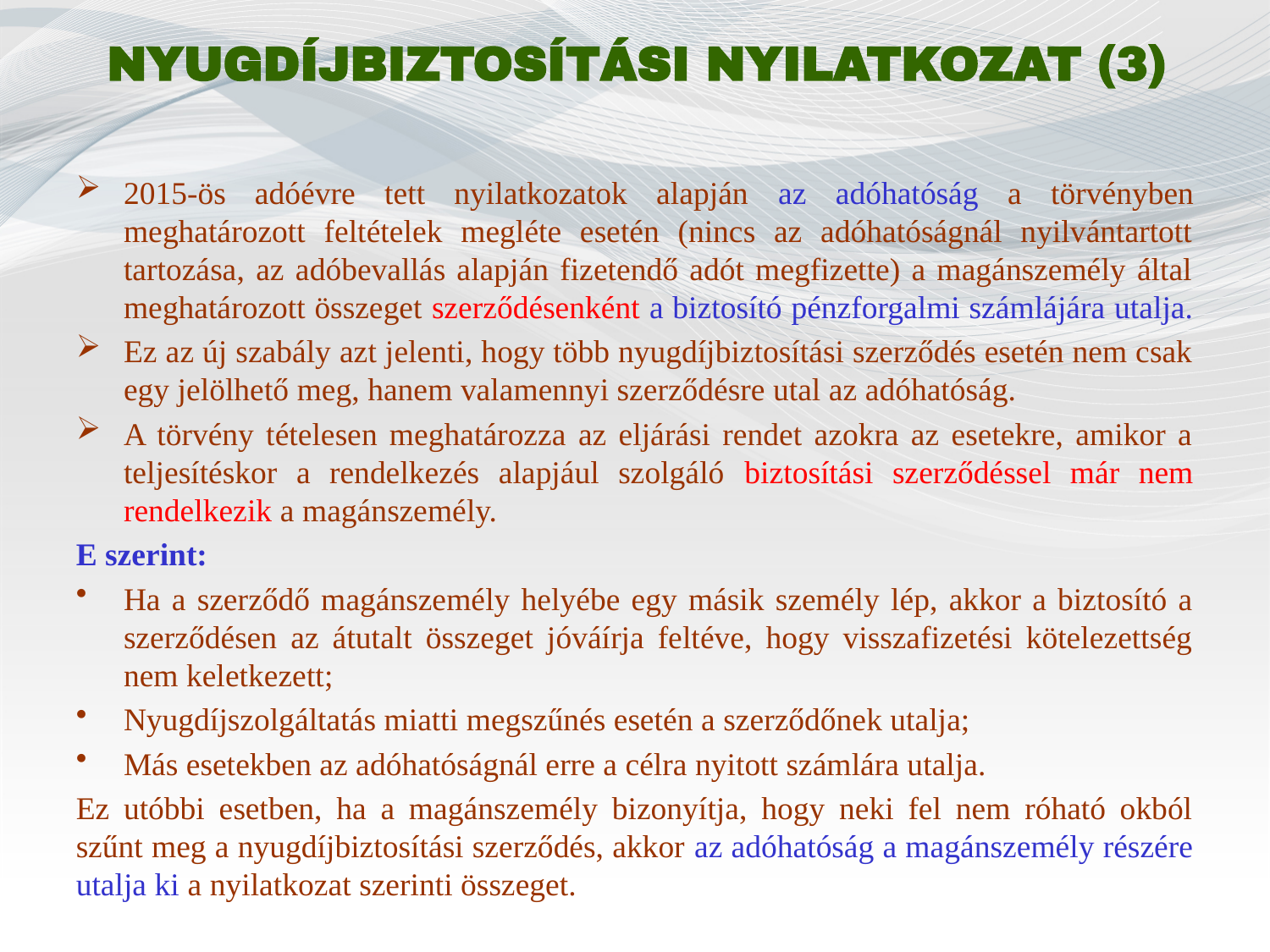

# NYUGDÍJBIZTOSÍTÁSI NYILATKOZAT (3)
2015-ös adóévre tett nyilatkozatok alapján az adóhatóság a törvényben meghatározott feltételek megléte esetén (nincs az adóhatóságnál nyilvántartott tartozása, az adóbevallás alapján fizetendő adót megfizette) a magánszemély által meghatározott összeget szerződésenként a biztosító pénzforgalmi számlájára utalja.
Ez az új szabály azt jelenti, hogy több nyugdíjbiztosítási szerződés esetén nem csak egy jelölhető meg, hanem valamennyi szerződésre utal az adóhatóság.
A törvény tételesen meghatározza az eljárási rendet azokra az esetekre, amikor a teljesítéskor a rendelkezés alapjául szolgáló biztosítási szerződéssel már nem rendelkezik a magánszemély.
E szerint:
Ha a szerződő magánszemély helyébe egy másik személy lép, akkor a biztosító a szerződésen az átutalt összeget jóváírja feltéve, hogy visszafizetési kötelezettség nem keletkezett;
Nyugdíjszolgáltatás miatti megszűnés esetén a szerződőnek utalja;
Más esetekben az adóhatóságnál erre a célra nyitott számlára utalja.
Ez utóbbi esetben, ha a magánszemély bizonyítja, hogy neki fel nem róható okból szűnt meg a nyugdíjbiztosítási szerződés, akkor az adóhatóság a magánszemély részére utalja ki a nyilatkozat szerinti összeget.